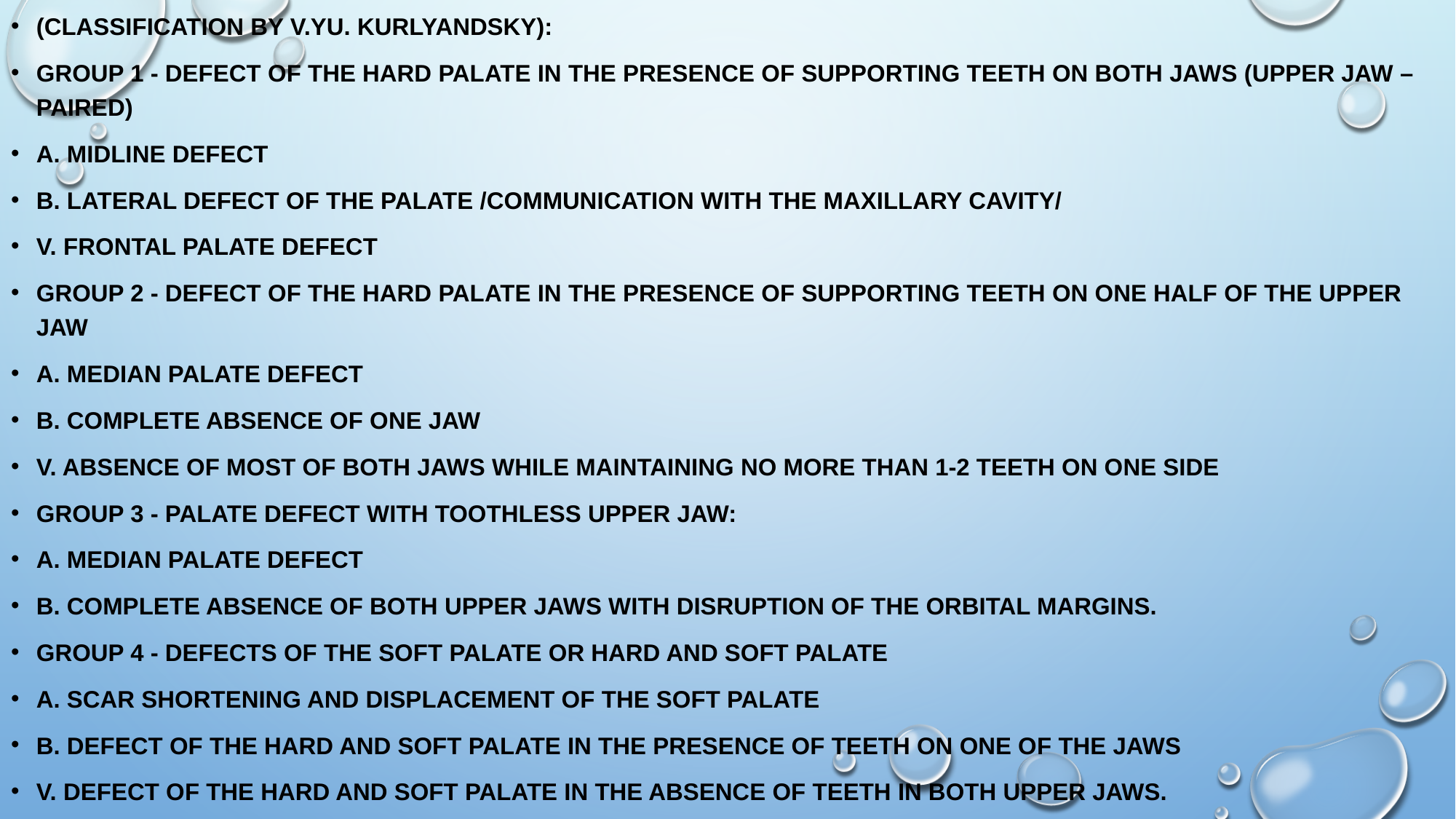

(Classification by V.Yu. Kurlyandsky):
Group 1 - defect of the hard palate in the presence of supporting teeth on both jaws (upper jaw – paired)
A. midline defect
b. lateral defect of the palate /communication with the maxillary cavity/
V. frontal palate defect
Group 2 - defect of the hard palate in the presence of supporting teeth on one half of the upper jaw
A. median palate defect
b. complete absence of one jaw
V. absence of most of both jaws while maintaining no more than 1-2 teeth on one side
Group 3 - palate defect with toothless upper jaw:
A. median palate defect
b. complete absence of both upper jaws with disruption of the orbital margins.
Group 4 - defects of the soft palate or hard and soft palate
A. scar shortening and displacement of the soft palate
b. defect of the hard and soft palate in the presence of teeth on one of the jaws
V. defect of the hard and soft palate in the absence of teeth in both upper jaws.